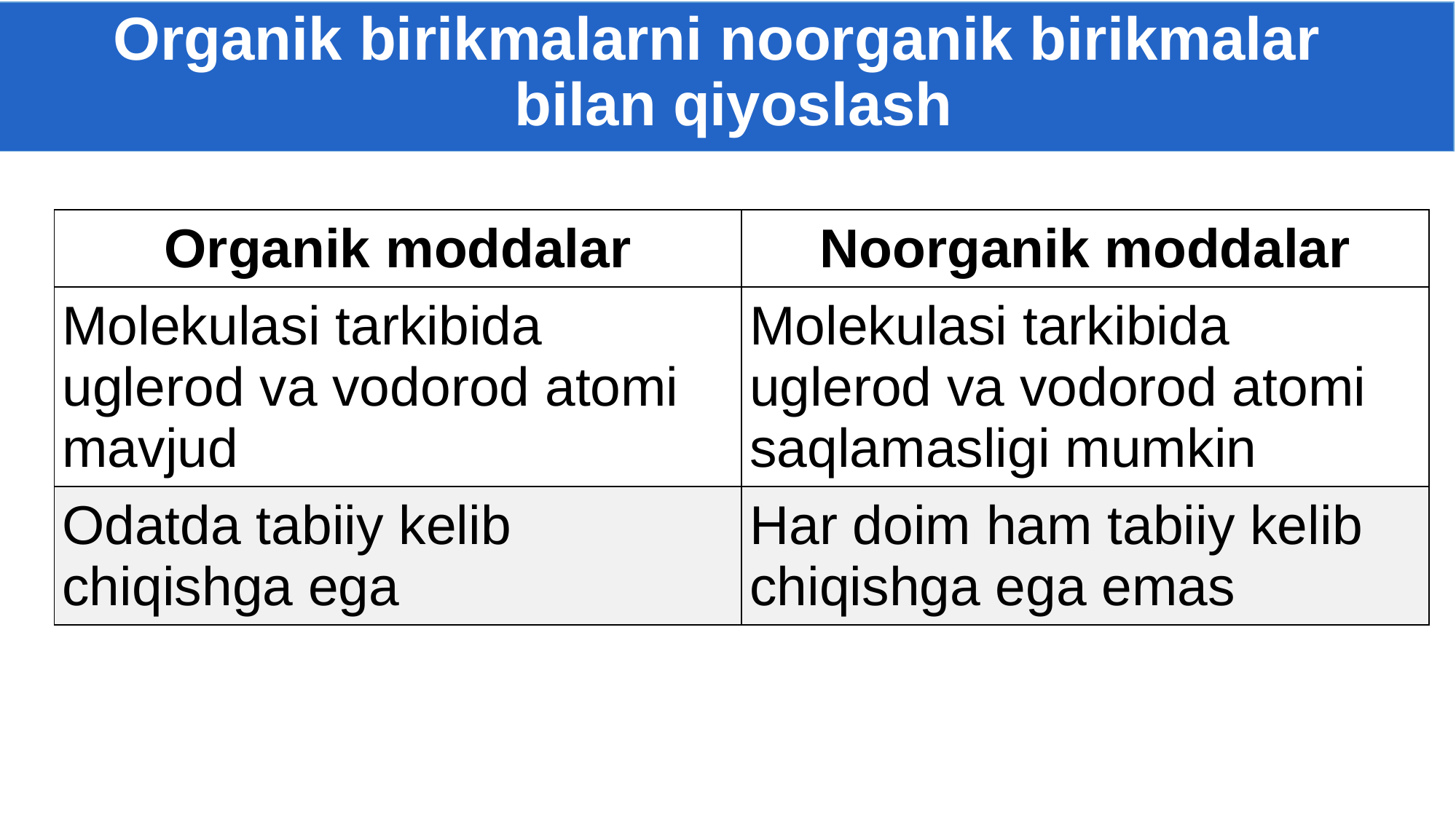

Organik birikmalarni noorganik birikmalar
 bilan qiyoslash
| Organik moddalar | Noorganik moddalar |
| --- | --- |
| Molekulasi tarkibida uglerod va vodorod atomi mavjud | Molekulasi tarkibida uglerod va vodorod atomi saqlamasligi mumkin |
| Odatda tabiiy kelib chiqishga ega | Har doim ham tabiiy kelib chiqishga ega emas |